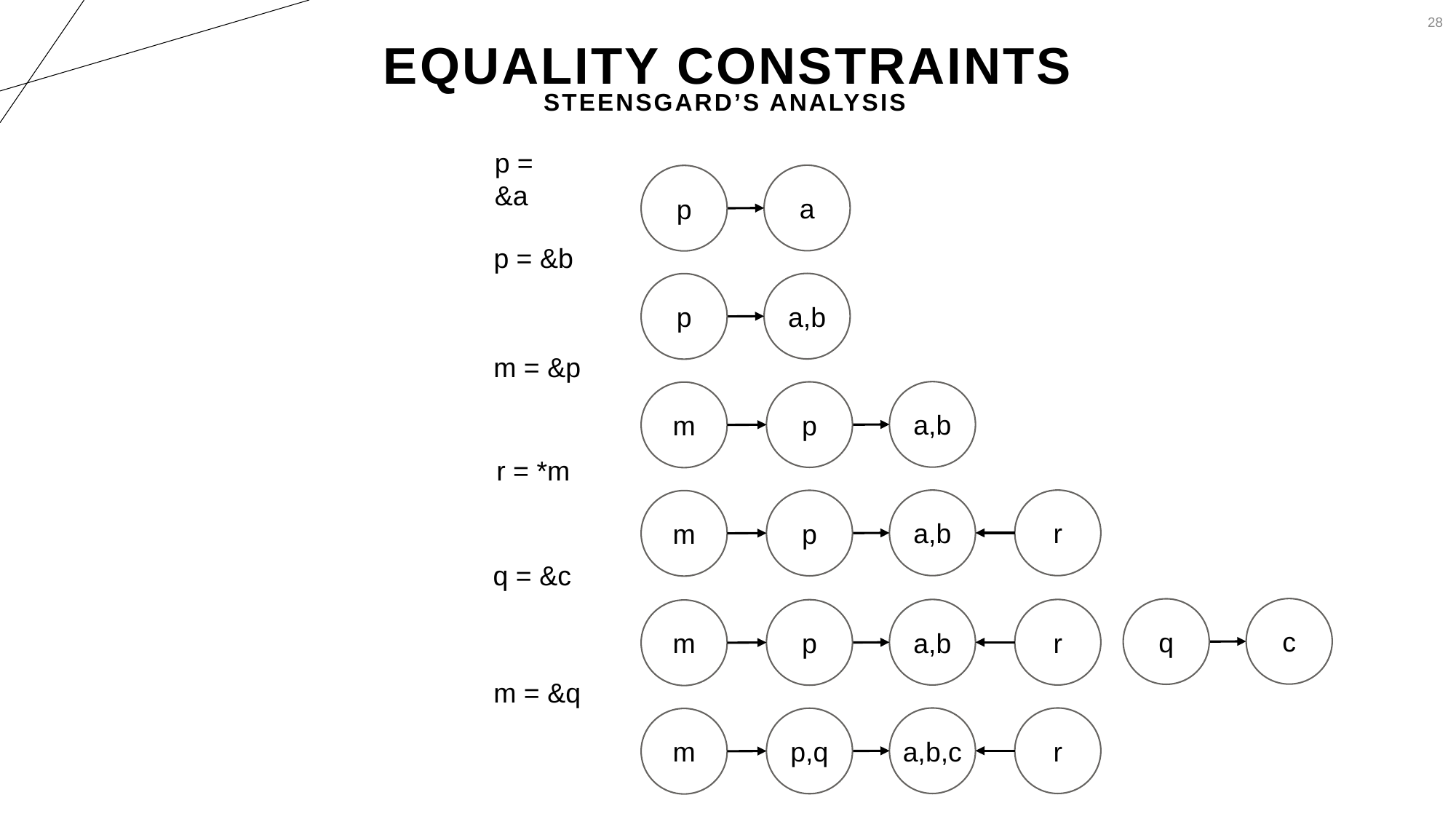

28
# Equality Constraints
Steensgard’s Analysis
p = &a
a
p
p = &b
a,b
p
m = &p
a,b
p
m
r = *m
a,b
r
p
m
q = &c
c
q
a,b
r
p
m
m = &q
a,b,c
r
p,q
m